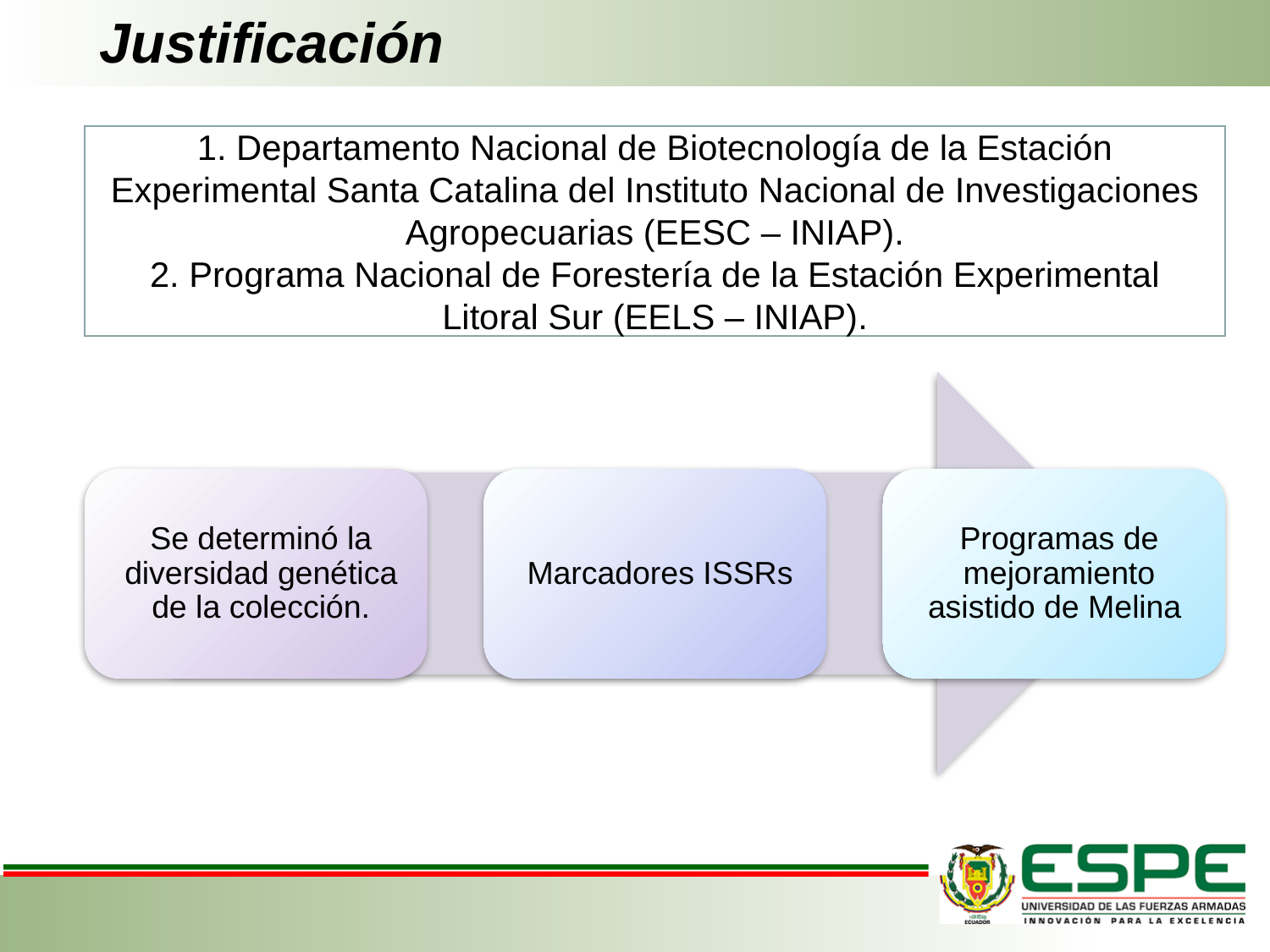

# Justificación
1. Departamento Nacional de Biotecnología de la Estación Experimental Santa Catalina del Instituto Nacional de Investigaciones Agropecuarias (EESC – INIAP).
2. Programa Nacional de Forestería de la Estación Experimental Litoral Sur (EELS – INIAP).
Se determinó la diversidad genética de la colección.
Marcadores ISSRs
Programas de mejoramiento asistido de Melina